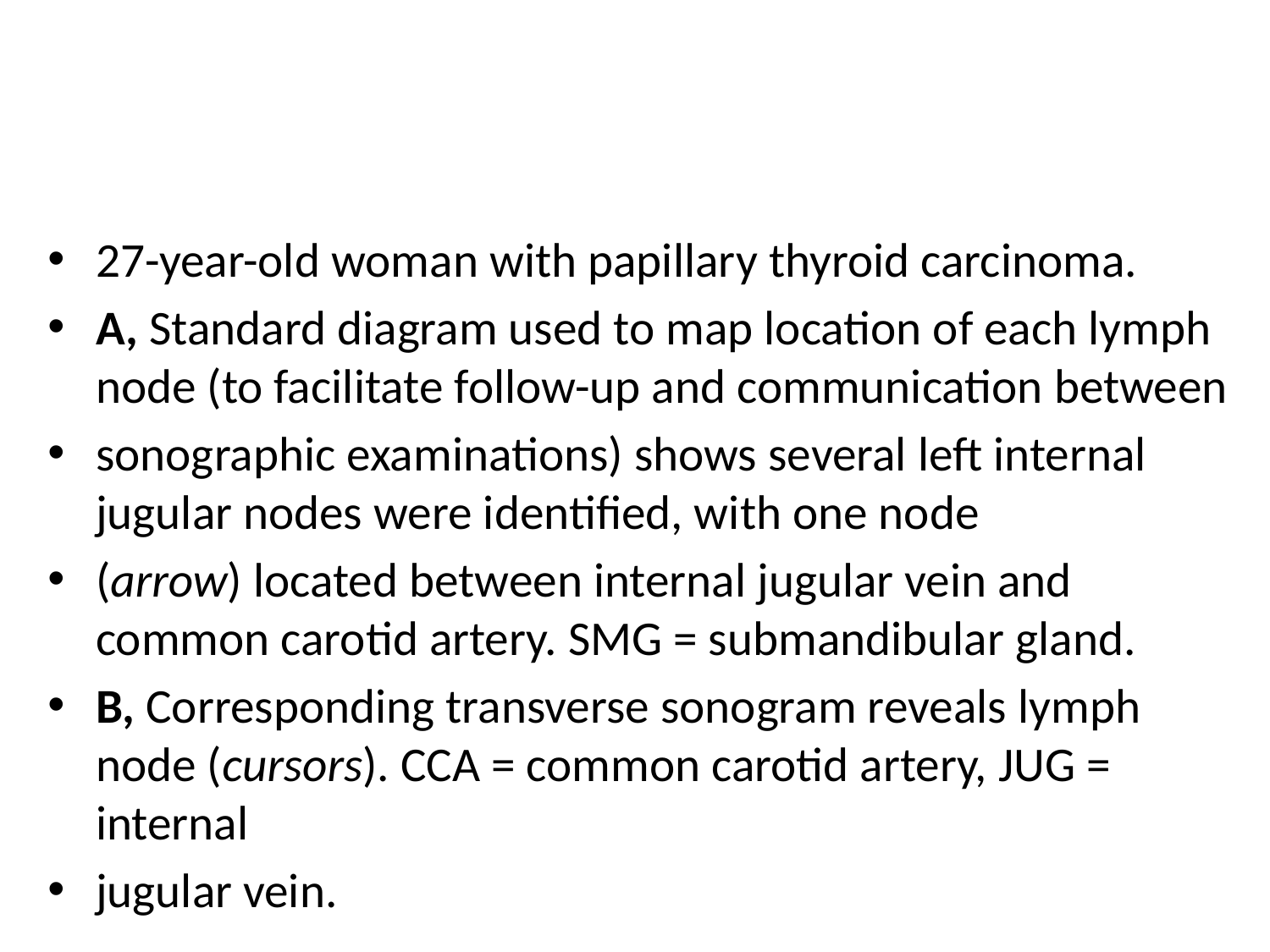

#
27-year-old woman with papillary thyroid carcinoma.
A, Standard diagram used to map location of each lymph node (to facilitate follow-up and communication between
sonographic examinations) shows several left internal jugular nodes were identified, with one node
(arrow) located between internal jugular vein and common carotid artery. SMG = submandibular gland.
B, Corresponding transverse sonogram reveals lymph node (cursors). CCA = common carotid artery, JUG = internal
jugular vein.